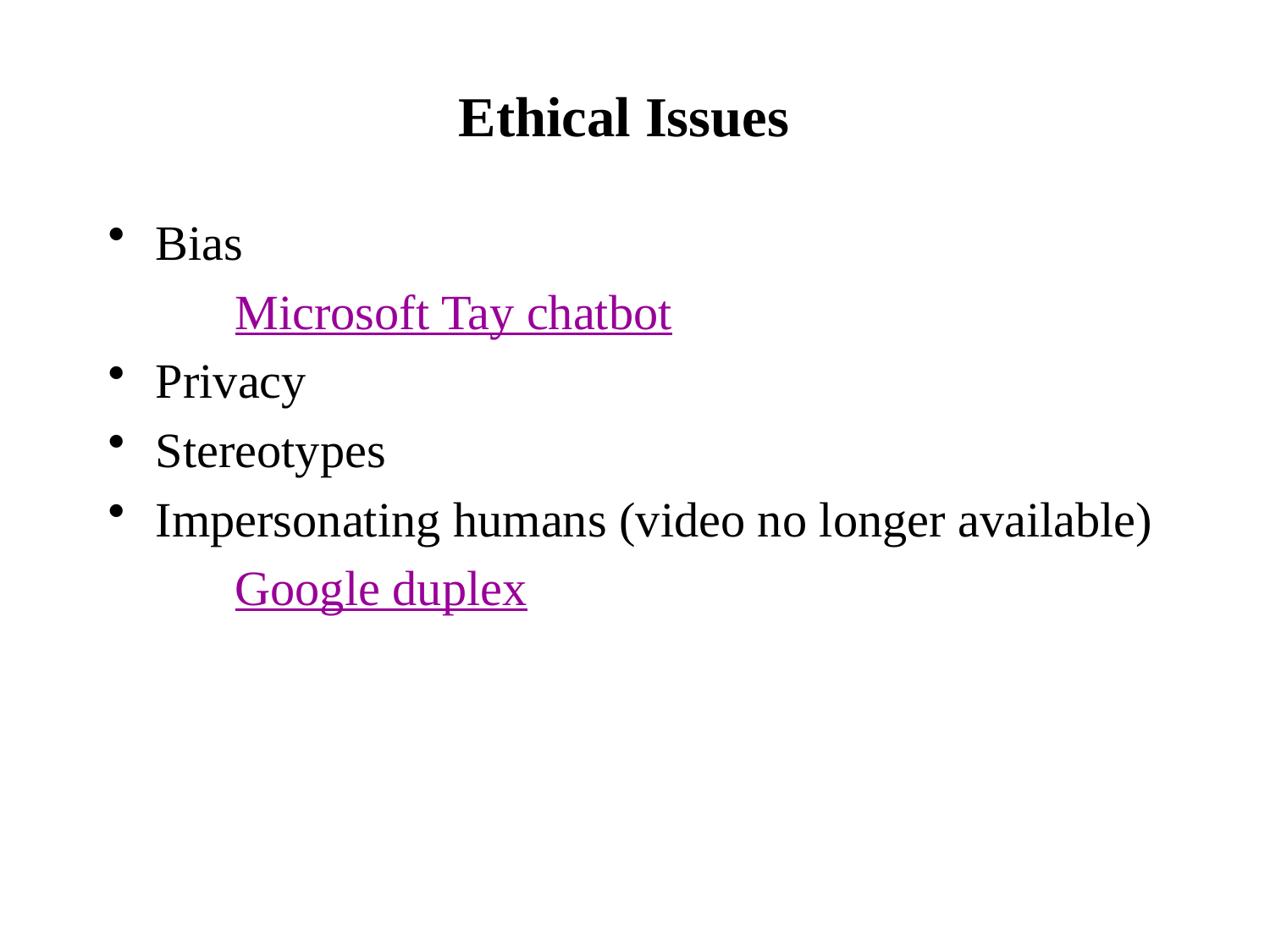

# Ethical Issues
Bias
 	Microsoft Tay chatbot
Privacy
Stereotypes
Impersonating humans (video no longer available)
	Google duplex